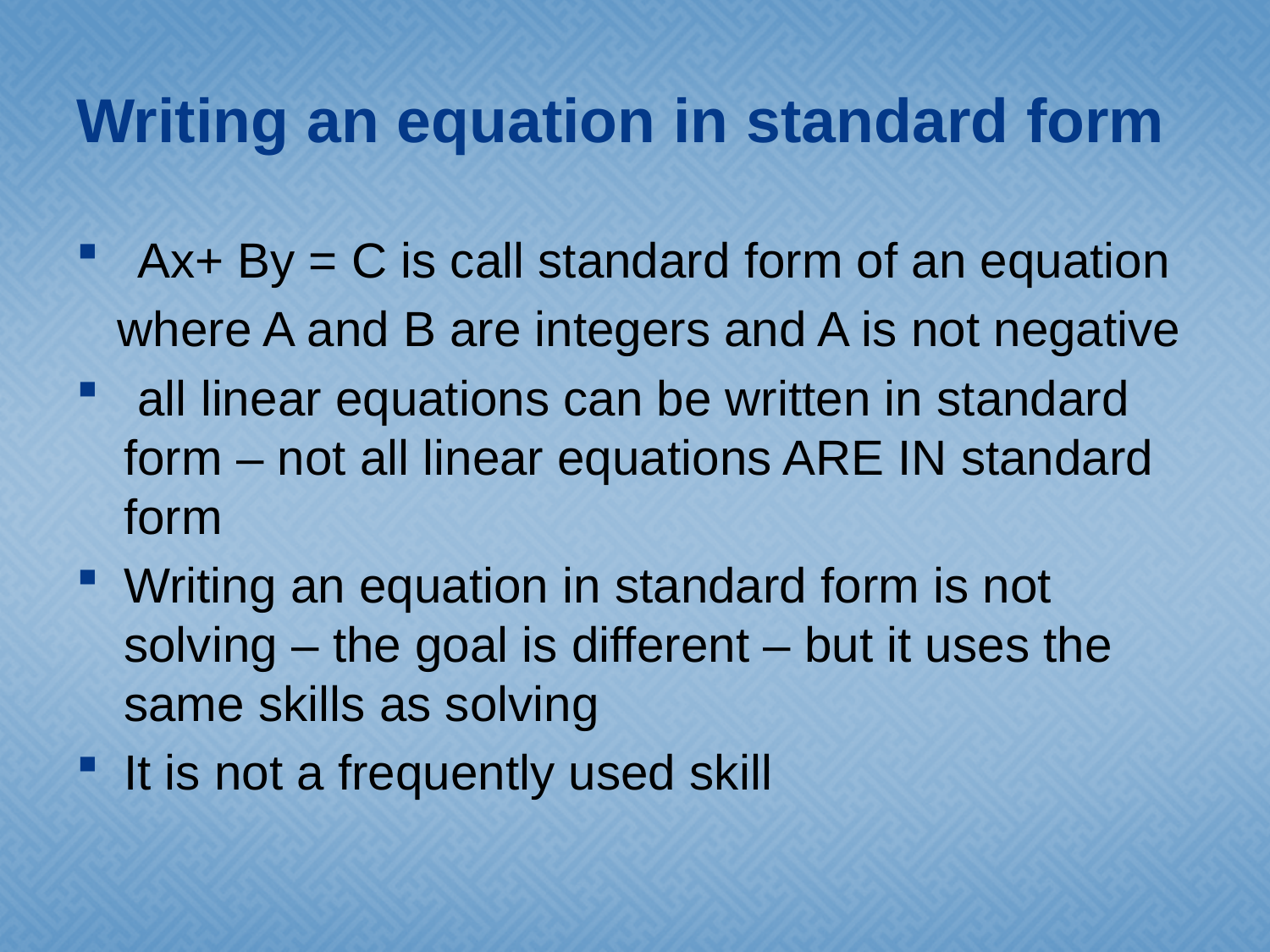

# Writing an equation in standard form
 Ax+ By = C is call standard form of an equation
   where A and B are integers and A is not negative
 all linear equations can be written in standard form – not all linear equations ARE IN standard form
Writing an equation in standard form is not solving – the goal is different – but it uses the same skills as solving
It is not a frequently used skill